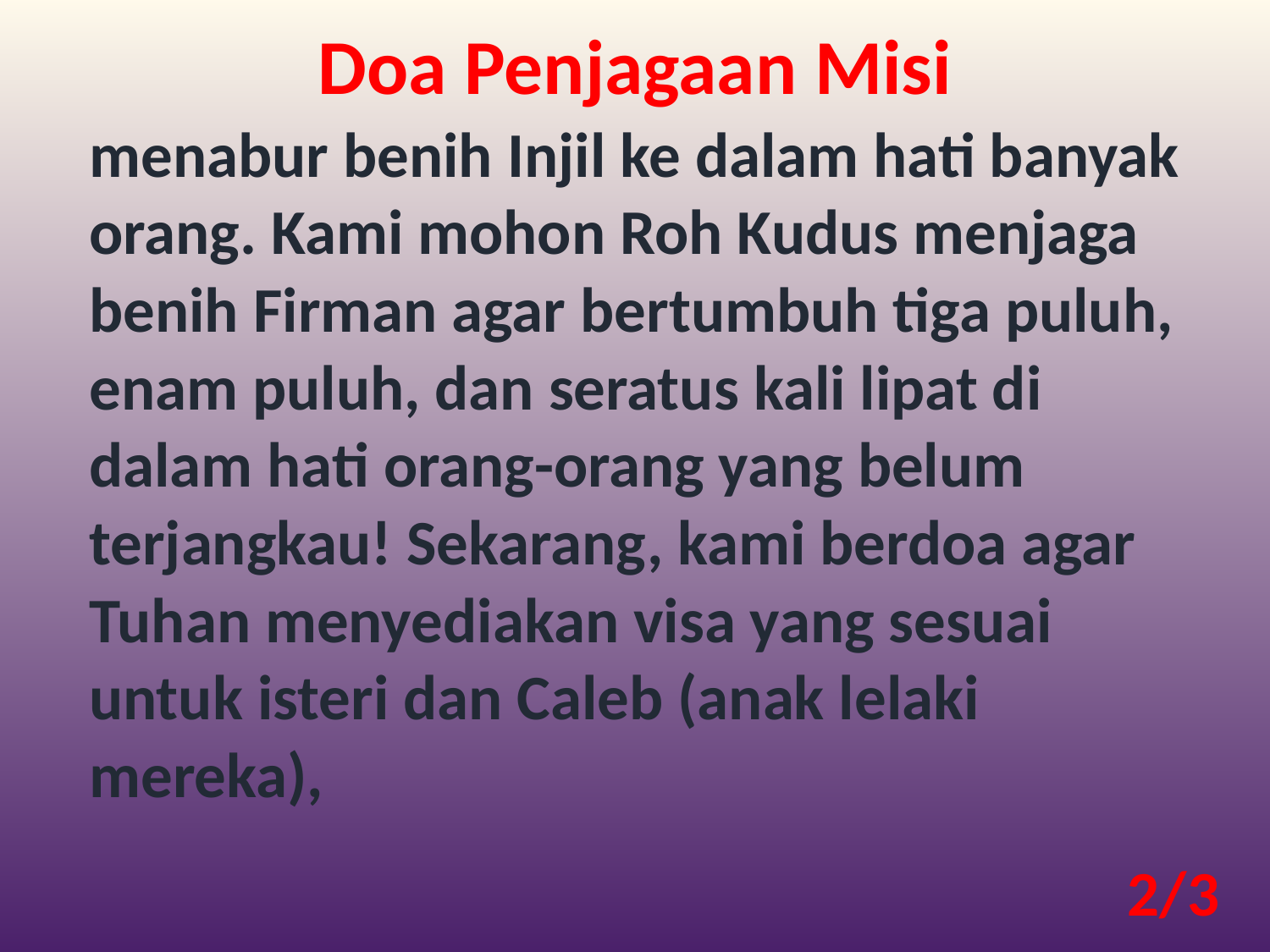

Doa Penjagaan Misi
menabur benih Injil ke dalam hati banyak orang. Kami mohon Roh Kudus menjaga benih Firman agar bertumbuh tiga puluh, enam puluh, dan seratus kali lipat di dalam hati orang-orang yang belum terjangkau! Sekarang, kami berdoa agar Tuhan menyediakan visa yang sesuai untuk isteri dan Caleb (anak lelaki mereka),
2/3